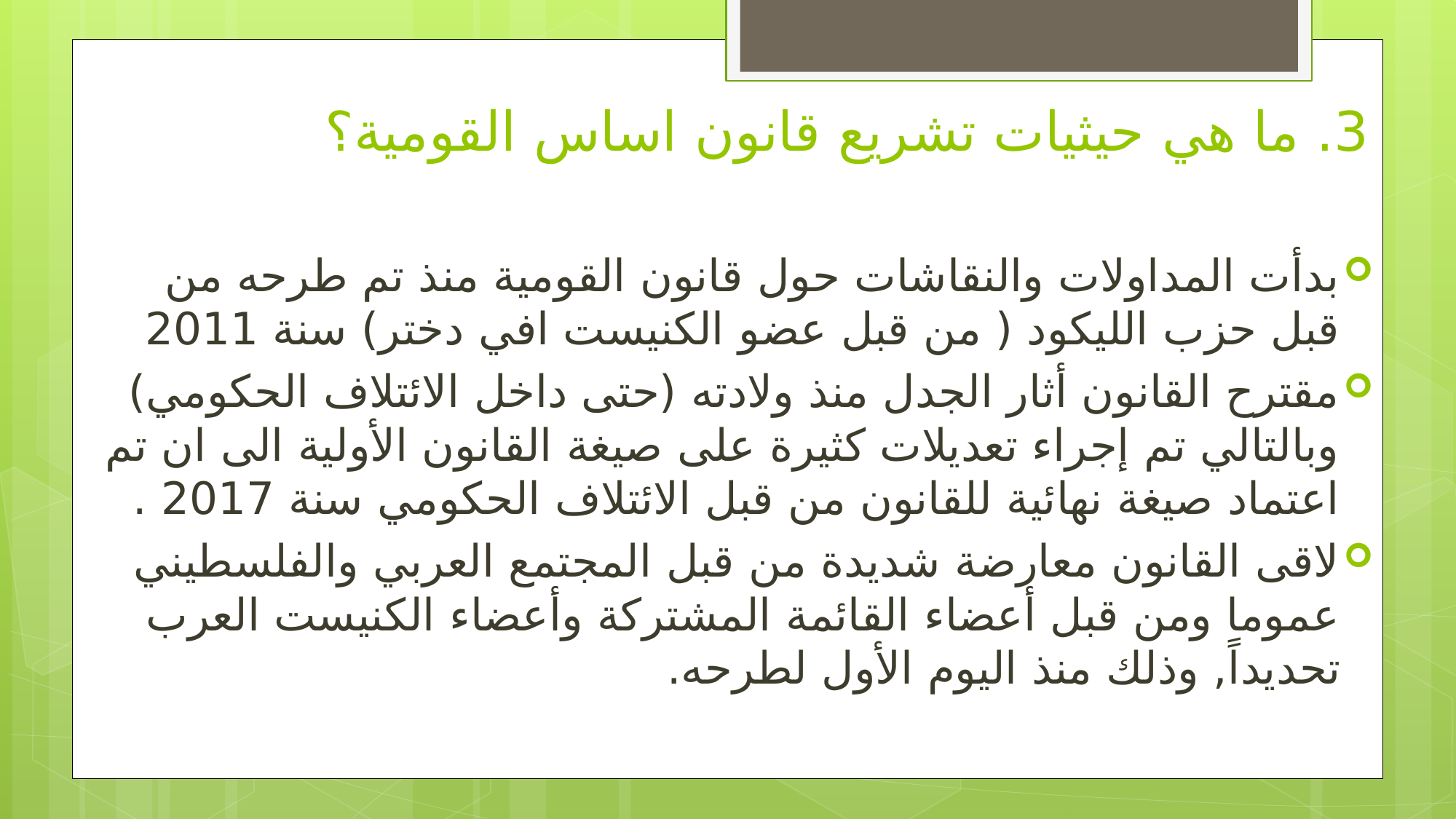

# 3. ما هي حيثيات تشريع قانون اساس القومية؟

بدأت المداولات والنقاشات حول قانون القومية منذ تم طرحه من قبل حزب الليكود ( من قبل عضو الكنيست افي دختر) سنة 2011
مقترح القانون أثار الجدل منذ ولادته (حتى داخل الائتلاف الحكومي)  وبالتالي تم إجراء تعديلات كثيرة على صيغة القانون الأولية الى ان تم اعتماد صيغة نهائية للقانون من قبل الائتلاف الحكومي سنة 2017 .
لاقى القانون معارضة شديدة من قبل المجتمع العربي والفلسطيني عموما ومن قبل أعضاء القائمة المشتركة وأعضاء الكنيست العرب تحديداً, وذلك منذ اليوم الأول لطرحه.